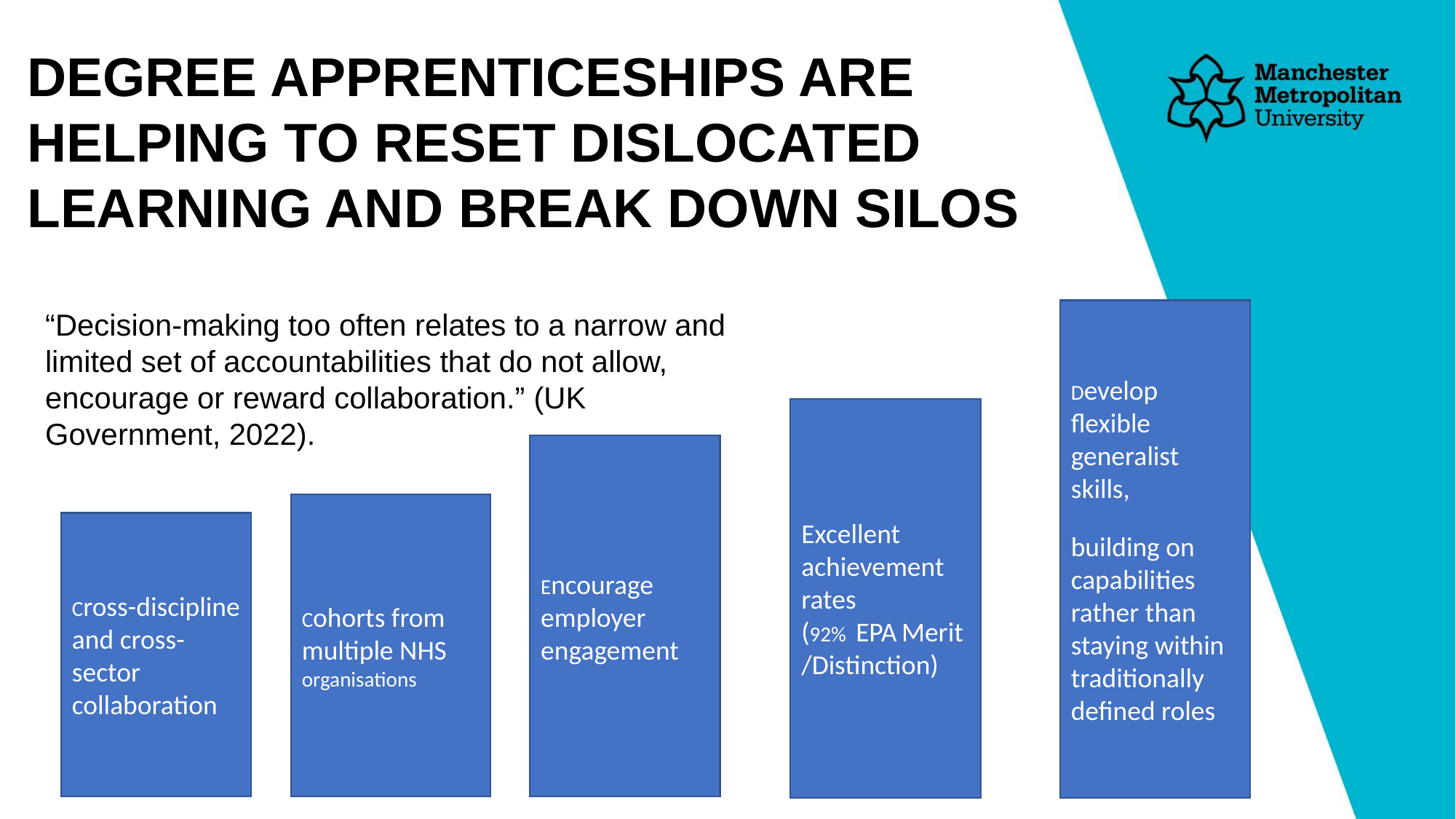

DEGREE APPRENTICESHIPS ARE HELPING TO RESET DISLOCATED LEARNING AND BREAK DOWN SILOS
“Decision-making too often relates to a narrow and limited set of accountabilities that do not allow, encourage or reward collaboration.” (UK Government, 2022).
Develop flexible generalist skills,

building on capabilities rather than staying within traditionally defined roles
Excellent achievement rates (92%  EPA Merit/Distinction)
Encourage employer engagement
Cohorts from multiple NHS organisations
Cross-discipline and cross-sector collaboration